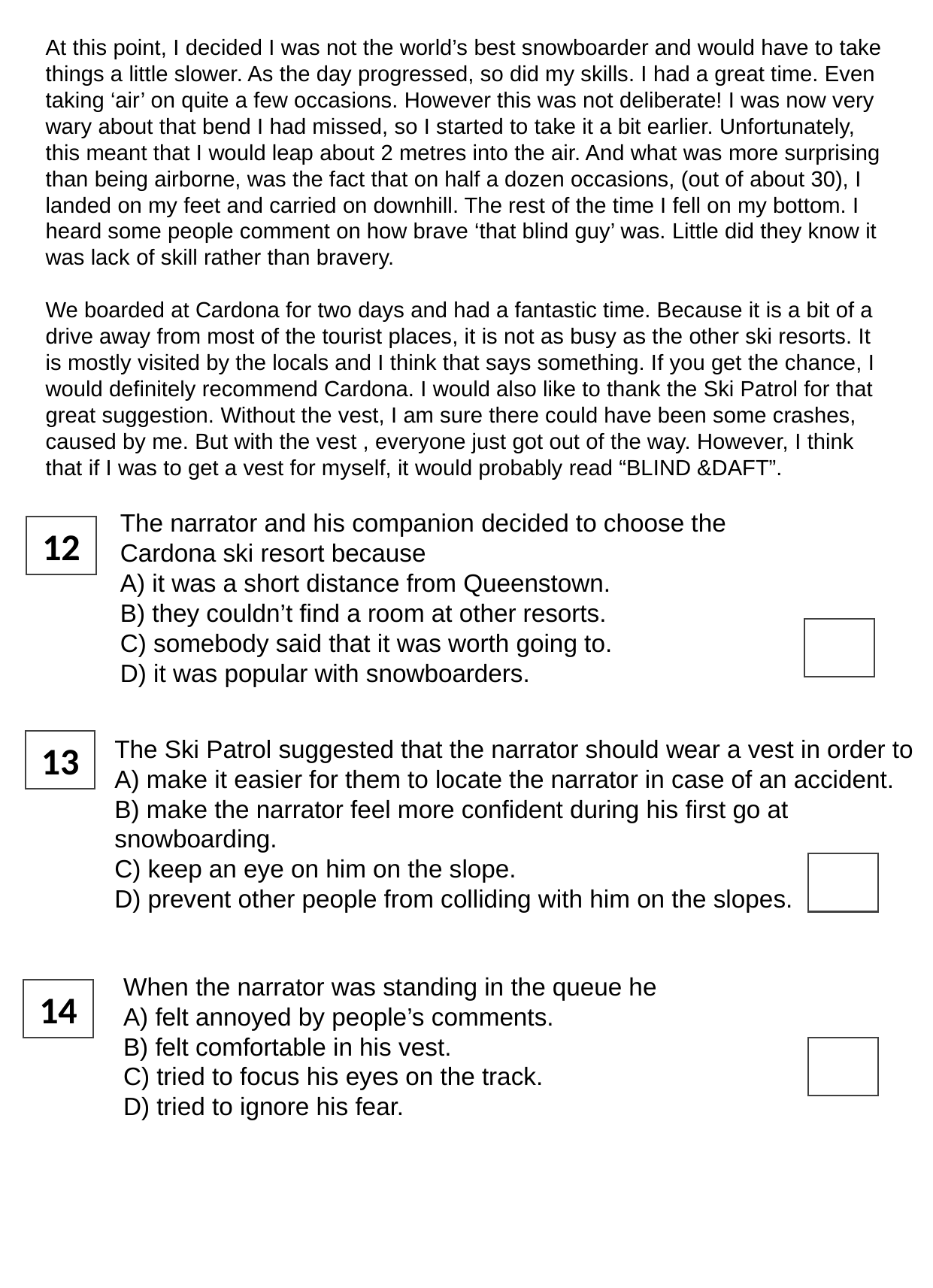

At this point, I decided I was not the world’s best snowboarder and would have to take things a little slower. As the day progressed, so did my skills. I had a great time. Even taking ‘air’ on quite a few occasions. However this was not deliberate! I was now very wary about that bend I had missed, so I started to take it a bit earlier. Unfortunately, this meant that I would leap about 2 metres into the air. And what was more surprising than being airborne, was the fact that on half a dozen occasions, (out of about 30), I landed on my feet and carried on downhill. The rest of the time I fell on my bottom. I heard some people comment on how brave ‘that blind guy’ was. Little did they know it was lack of skill rather than bravery.

We boarded at Cardona for two days and had a fantastic time. Because it is a bit of a drive away from most of the tourist places, it is not as busy as the other ski resorts. It is mostly visited by the locals and I think that says something. If you get the chance, I would definitely recommend Cardona. I would also like to thank the Ski Patrol for that great suggestion. Without the vest, I am sure there could have been some crashes, caused by me. But with the vest , everyone just got out of the way. However, I think that if I was to get a vest for myself, it would probably read “BLIND &DAFT”.

The narrator and his companion decided to choose the Cardona ski resort because
A) it was a short distance from Queenstown.
B) they couldn’t find a room at other resorts.
C) somebody said that it was worth going to.
D) it was popular with snowboarders.

12

The Ski Patrol suggested that the narrator should wear a vest in order to
A) make it easier for them to locate the narrator in case of an accident.
B) make the narrator feel more confident during his first go at snowboarding.
C) keep an eye on him on the slope.
D) prevent other people from colliding with him on the slopes.

13

When the narrator was standing in the queue he
A) felt annoyed by people’s comments.
B) felt comfortable in his vest.
C) tried to focus his eyes on the track.
D) tried to ignore his fear.
14